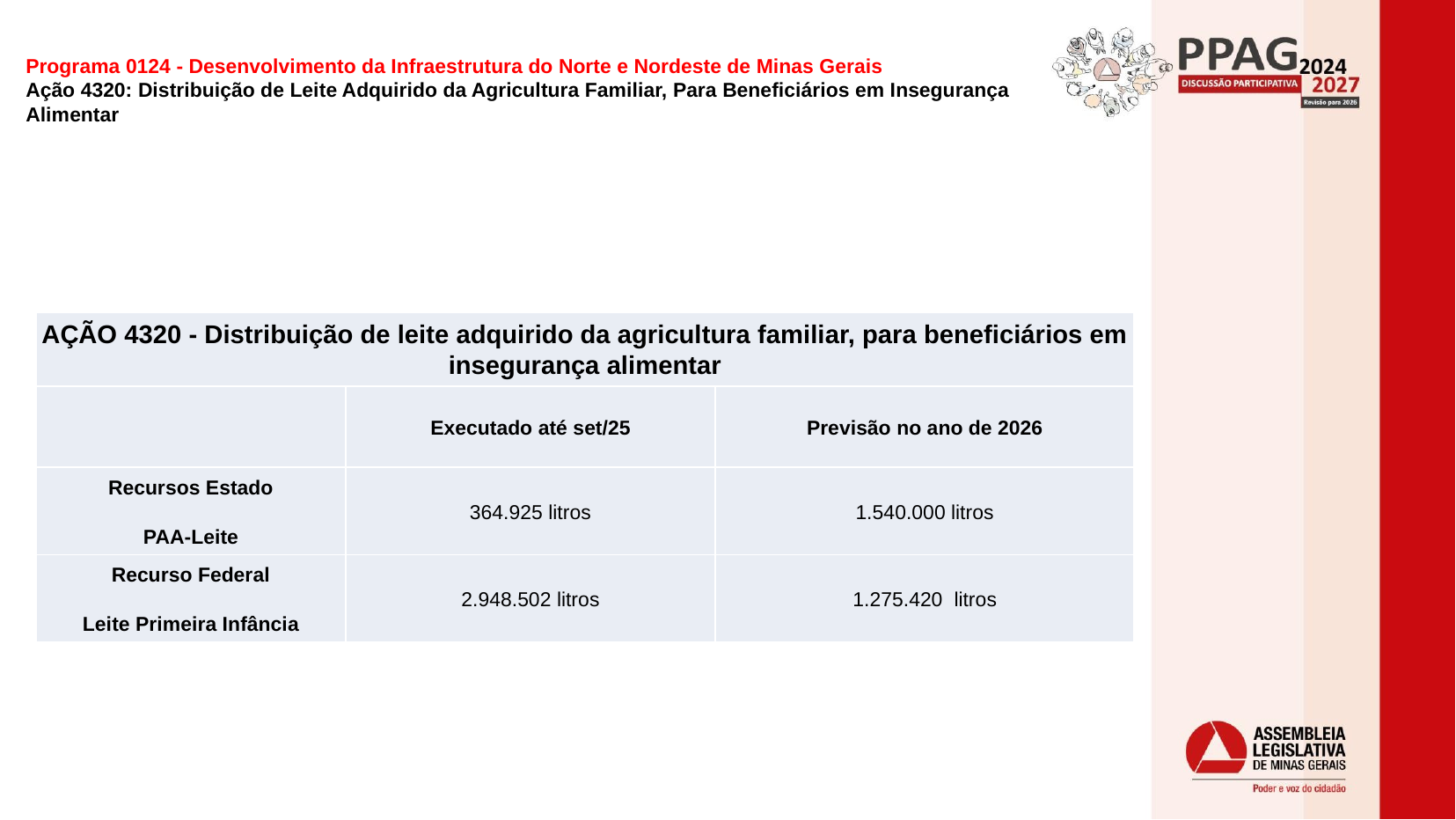

Programa 0124 - Desenvolvimento da Infraestrutura do Norte e Nordeste de Minas Gerais
Ação 4320: Distribuição de Leite Adquirido da Agricultura Familiar, Para Beneficiários em Insegurança Alimentar
| AÇÃO 4320 - Distribuição de leite adquirido da agricultura familiar, para beneficiários em insegurança alimentar |  |  |
| --- | --- | --- |
|  | Executado até set/25 | Previsão no ano de 2026 |
| Recursos Estado PAA-Leite | 364.925 litros | 1.540.000 litros |
| Recurso Federal Leite Primeira Infância | 2.948.502 litros | 1.275.420  litros |